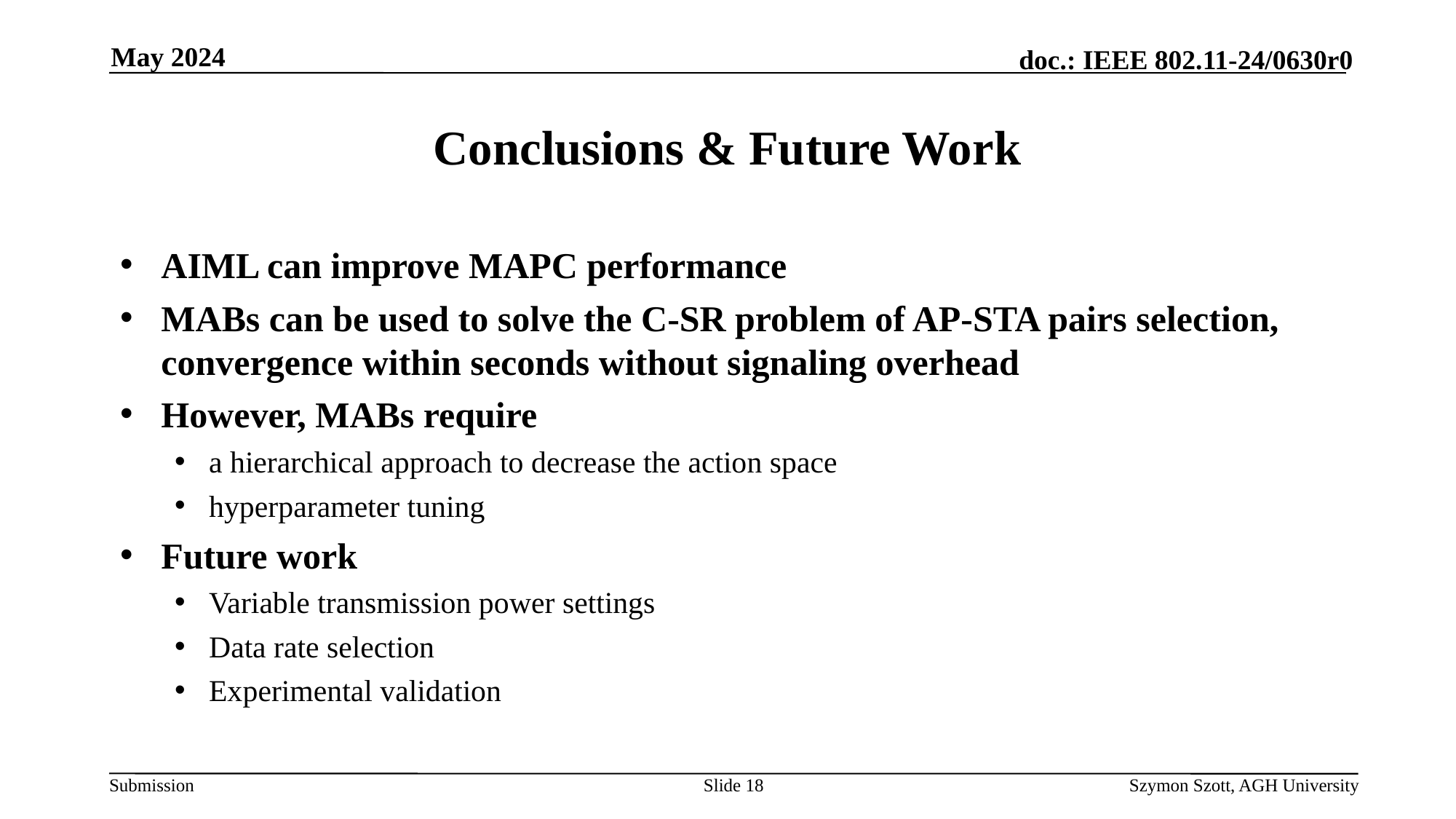

May 2024
# Conclusions & Future Work
AIML can improve MAPC performance
MABs can be used to solve the C-SR problem of AP-STA pairs selection, convergence within seconds without signaling overhead
However, MABs require
a hierarchical approach to decrease the action space
hyperparameter tuning
Future work
Variable transmission power settings
Data rate selection
Experimental validation

Slide 18
Szymon Szott, AGH University